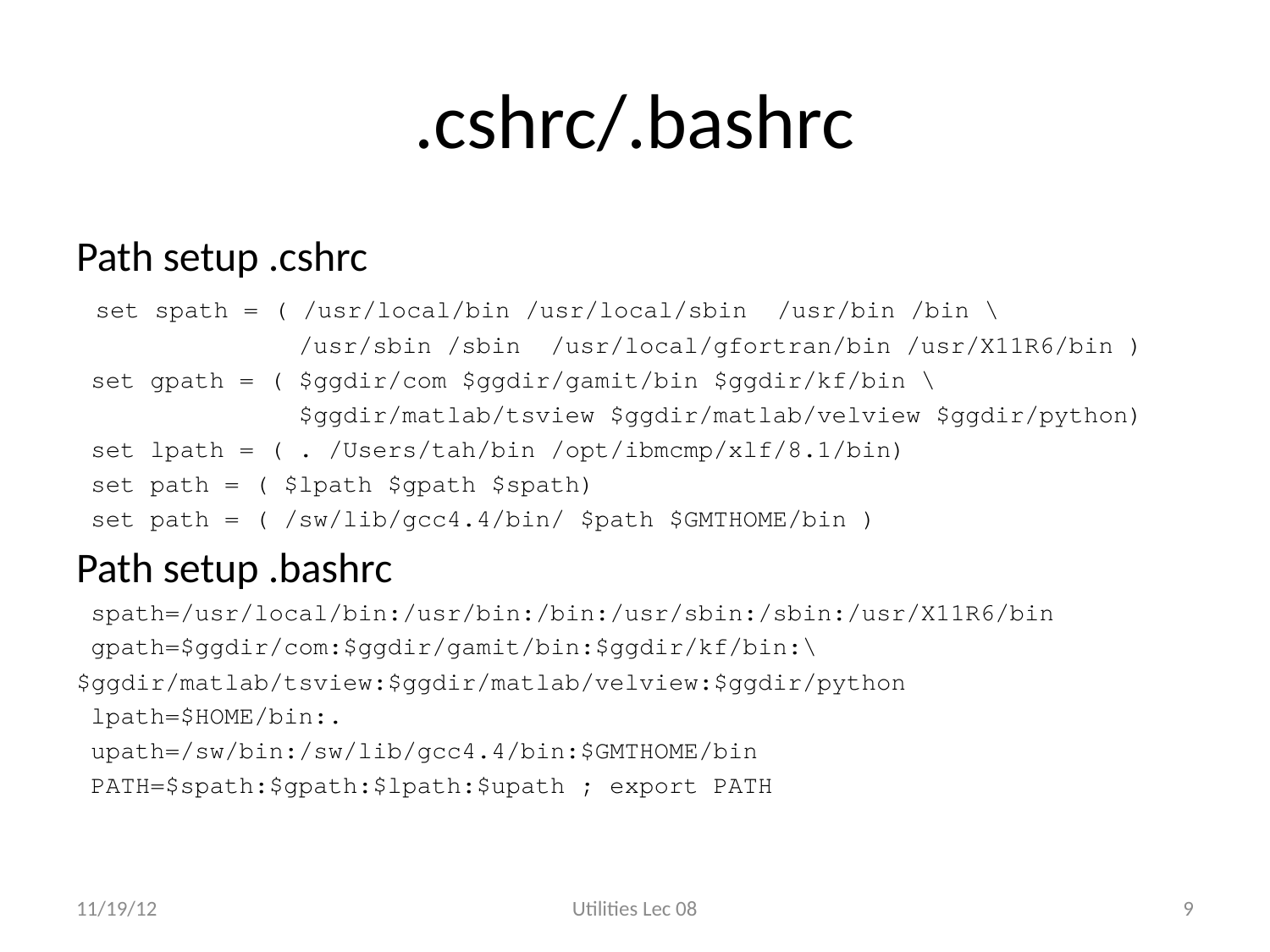

# .cshrc/.bashrc
Path setup .cshrc
 set spath = ( /usr/local/bin /usr/local/sbin  /usr/bin /bin \
               /usr/sbin /sbin  /usr/local/gfortran/bin /usr/X11R6/bin )
 set gpath = ( $ggdir/com $ggdir/gamit/bin $ggdir/kf/bin \
               $ggdir/matlab/tsview $ggdir/matlab/velview $ggdir/python)
 set lpath = ( . /Users/tah/bin /opt/ibmcmp/xlf/8.1/bin)
 set path = ( $lpath $gpath $spath)
 set path = ( /sw/lib/gcc4.4/bin/ $path $GMTHOME/bin )
Path setup .bashrc
 spath=/usr/local/bin:/usr/bin:/bin:/usr/sbin:/sbin:/usr/X11R6/bin
 gpath=$ggdir/com:$ggdir/gamit/bin:$ggdir/kf/bin:\
$ggdir/matlab/tsview:$ggdir/matlab/velview:$ggdir/python
 lpath=$HOME/bin:.
 upath=/sw/bin:/sw/lib/gcc4.4/bin:$GMTHOME/bin
 PATH=$spath:$gpath:$lpath:$upath ; export PATH

11/19/12
Utilities Lec 08
9